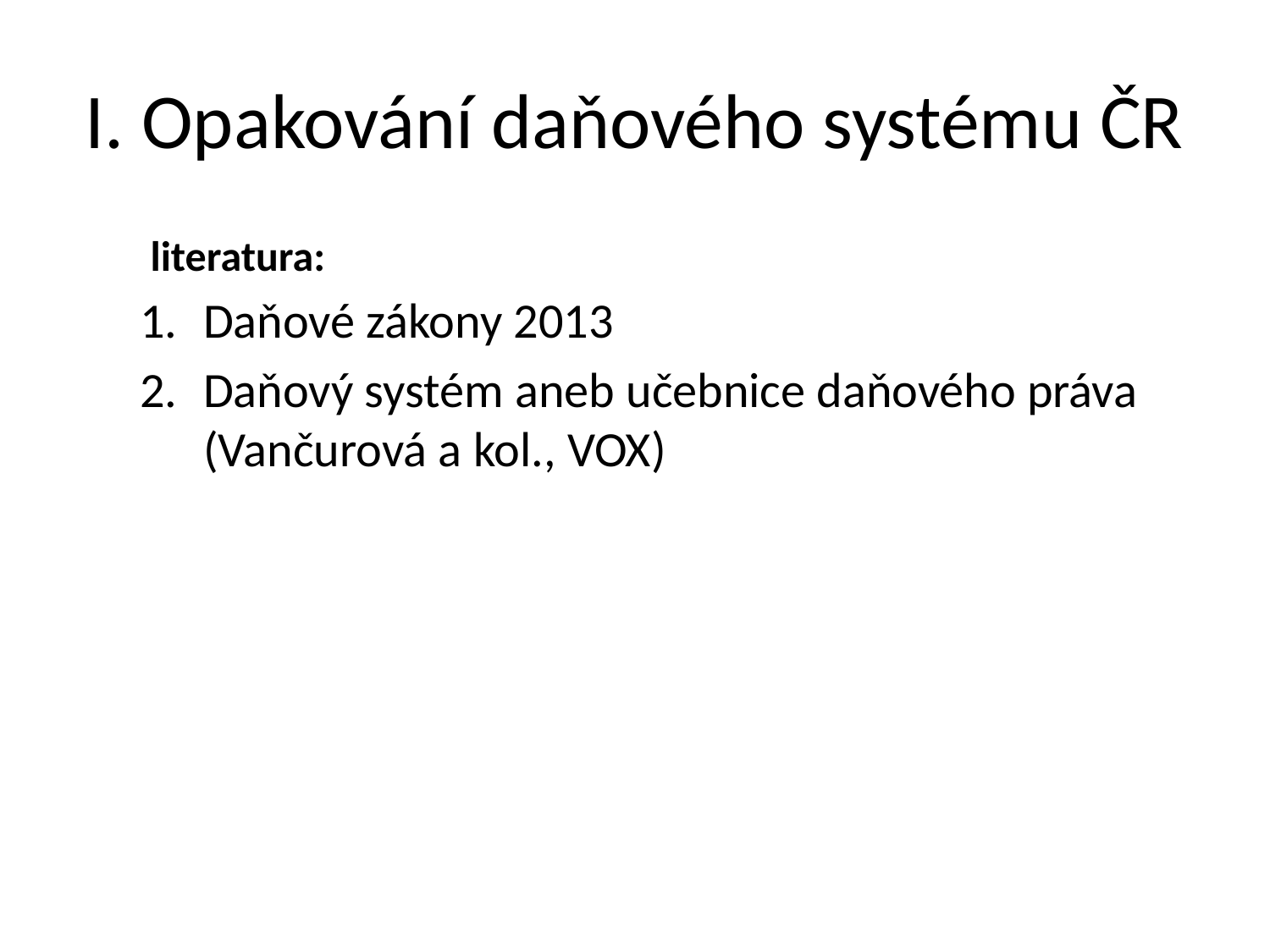

# I. Opakování daňového systému ČR
	literatura:
Daňové zákony 2013
Daňový systém aneb učebnice daňového práva (Vančurová a kol., VOX)